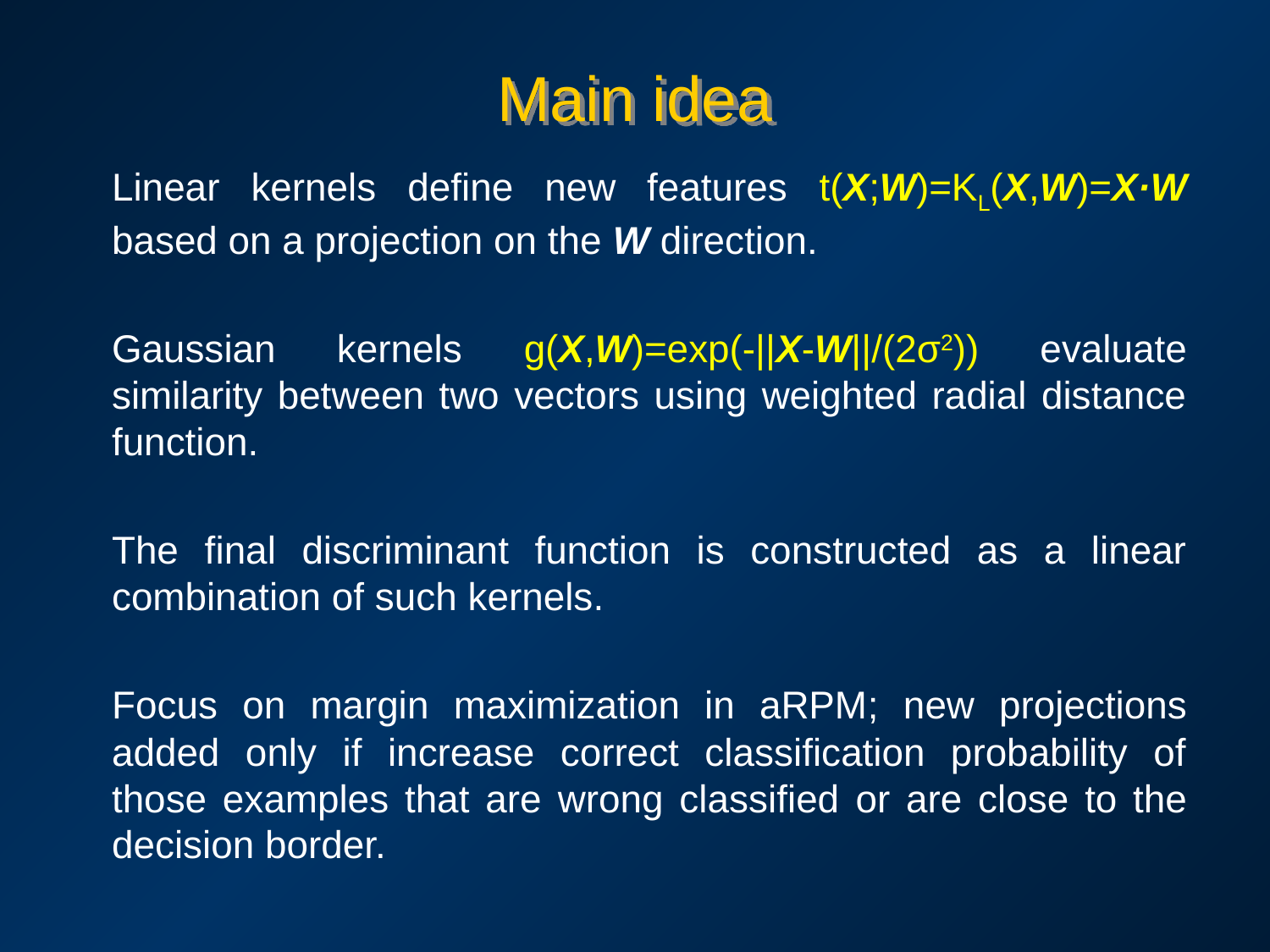

# Main idea
Linear kernels define new features t(X;W)=KL(X,W)=X·W based on a projection on the W direction.

Gaussian kernels g(X,W)=exp(-||X-W||/(2σ2)) evaluate similarity between two vectors using weighted radial distance function.

The final discriminant function is constructed as a linear combination of such kernels.

Focus on margin maximization in aRPM; new projections added only if increase correct classification probability of those examples that are wrong classified or are close to the decision border.